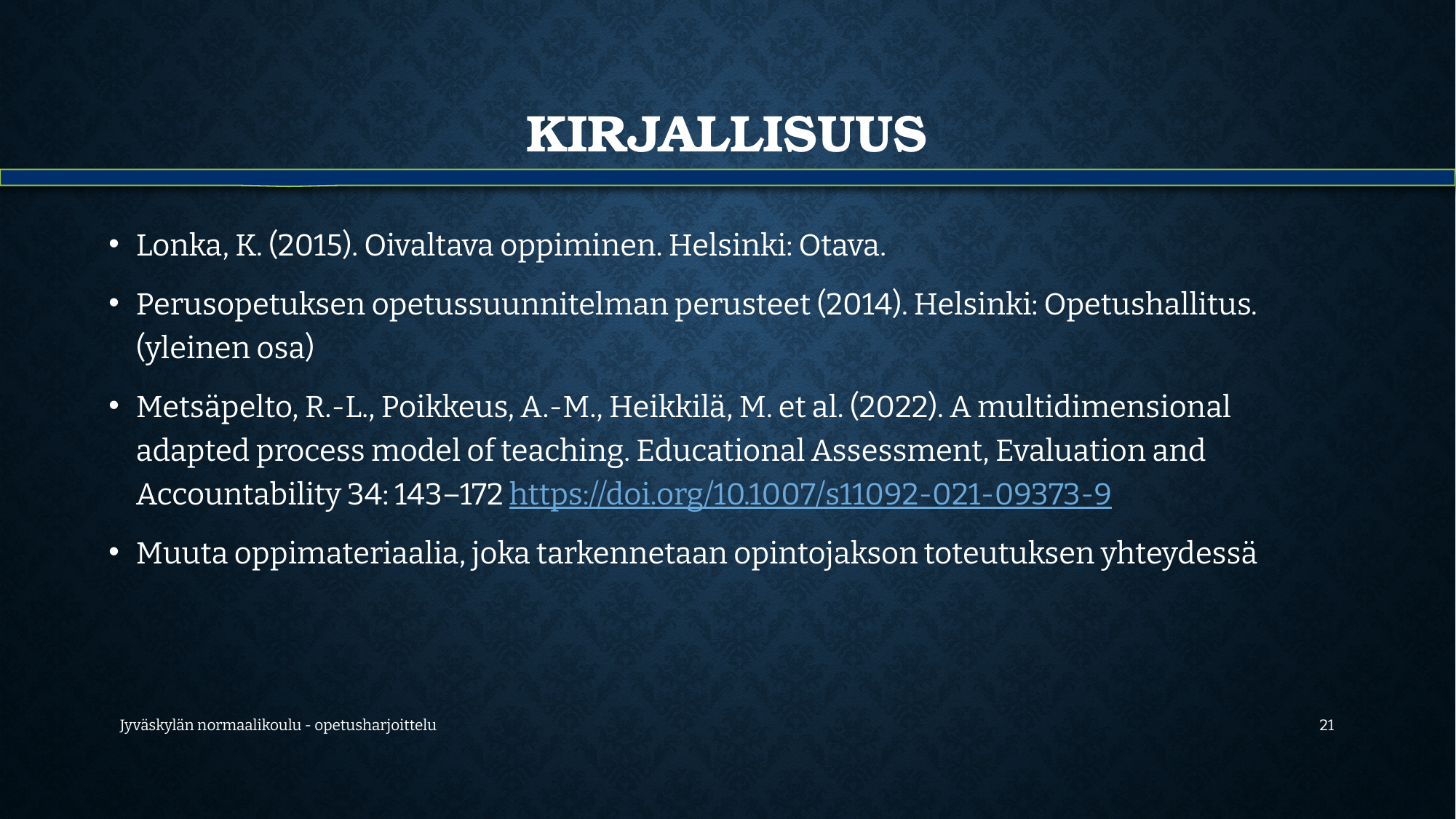

# Kirjallisuus
Lonka, K. (2015). Oivaltava oppiminen. Helsinki: Otava.
Perusopetuksen opetussuunnitelman perusteet (2014). Helsinki: Opetushallitus. (yleinen osa)
Metsäpelto, R.-L., Poikkeus, A.-M., Heikkilä, M. et al. (2022). A multidimensional adapted process model of teaching. Educational Assessment, Evaluation and Accountability 34: 143–172 https://doi.org/10.1007/s11092-021-09373-9
Muuta oppimateriaalia, joka tarkennetaan opintojakson toteutuksen yhteydessä

Jyväskylän normaalikoulu - opetusharjoittelu
21